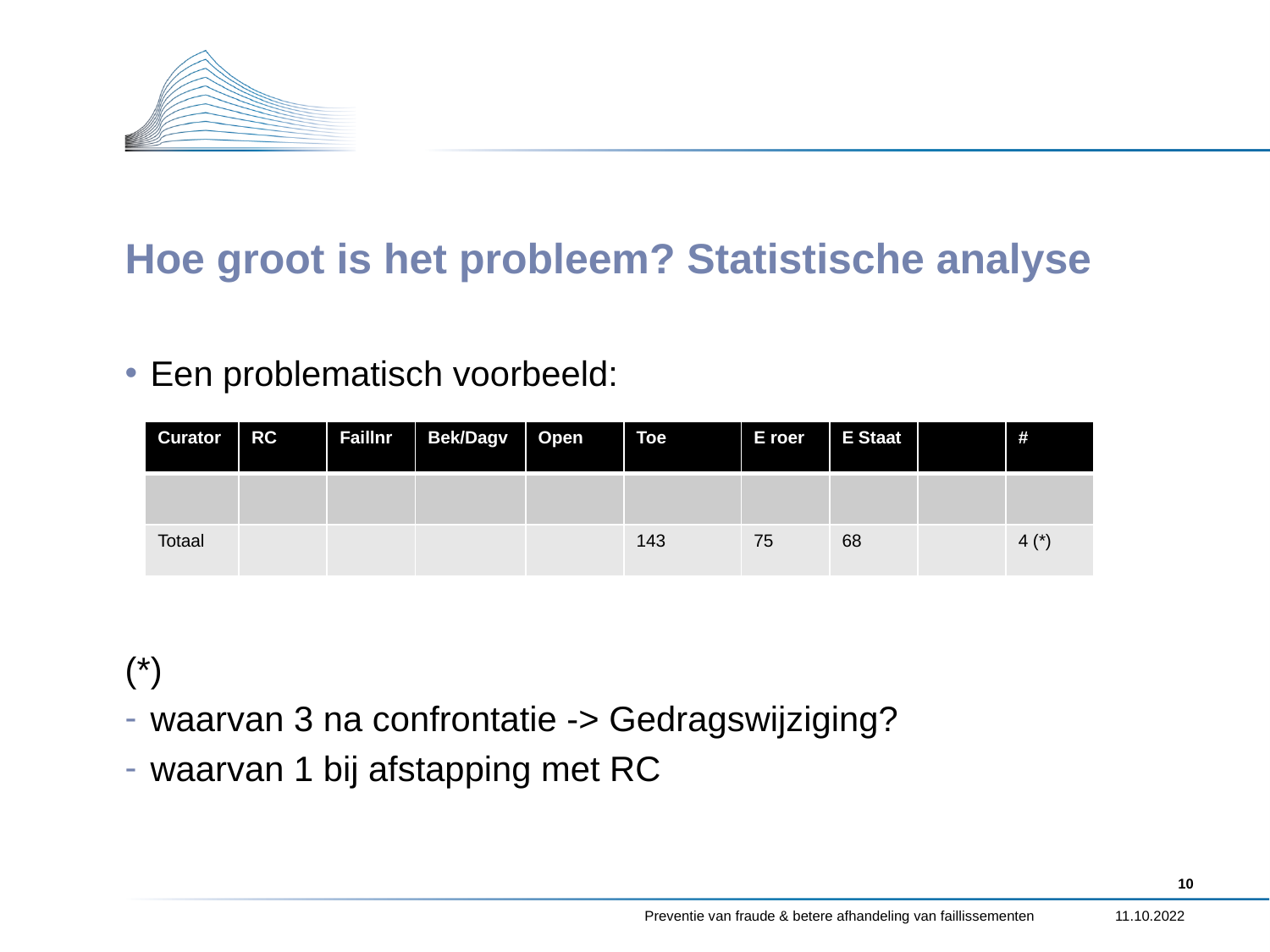

# Hoe groot is het probleem? Statistische analyse
Een problematisch voorbeeld:

(*)
waarvan 3 na confrontatie -> Gedragswijziging?
waarvan 1 bij afstapping met RC

| Curator | RC | Faillnr | Bek/Dagv | Open | Toe | E roer | E Staat |  | # |
| --- | --- | --- | --- | --- | --- | --- | --- | --- | --- |
|  |  |  |  |  |  |  |  |  |  |
| Totaal |  |  |  |  | 143 | 75 | 68 |  | 4 (\*) |
10
Preventie van fraude & betere afhandeling van faillissementen
11.10.2022